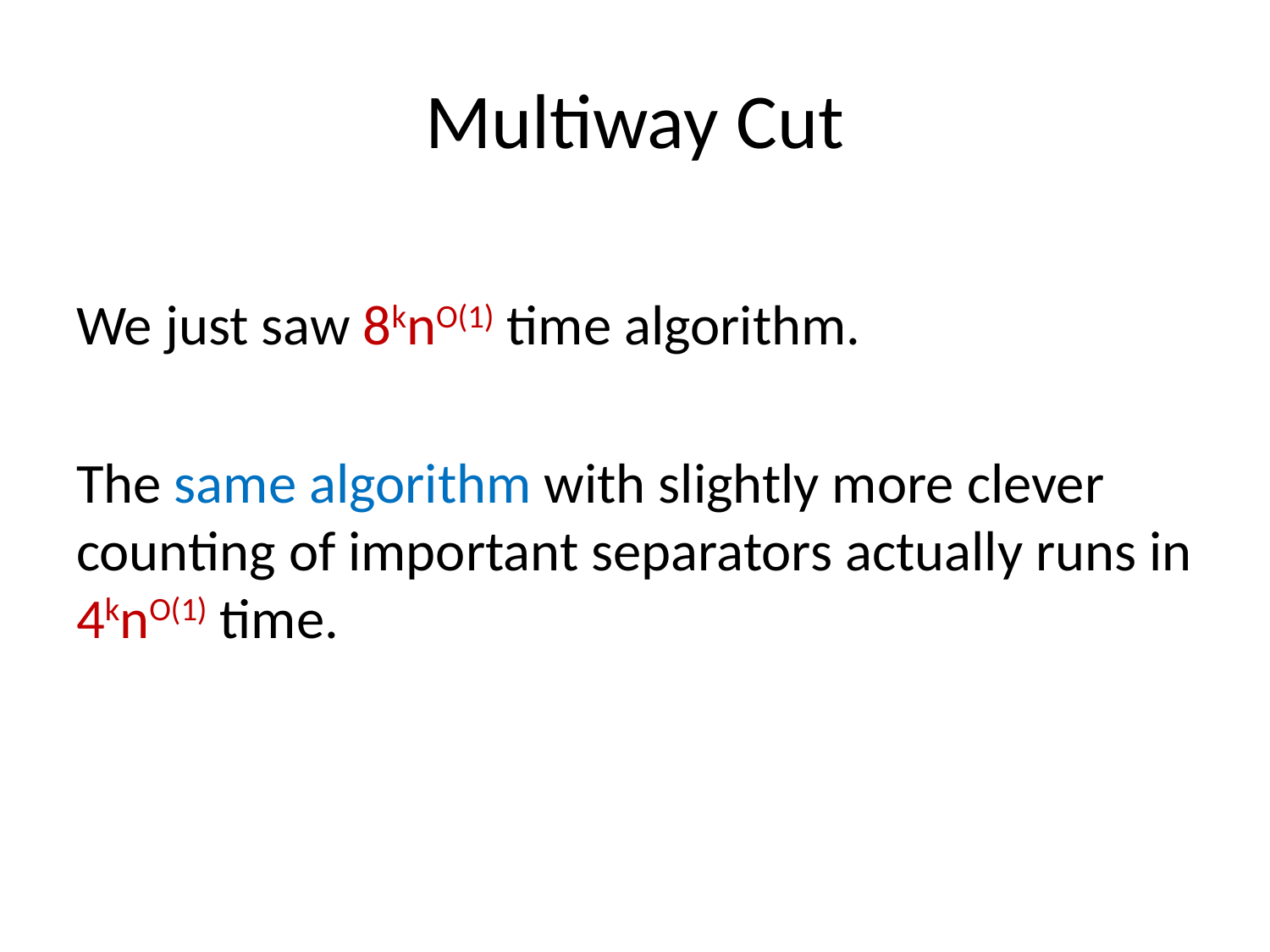

# Multiway Cut
We just saw 8knO(1) time algorithm.

The same algorithm with slightly more clever counting of important separators actually runs in 4knO(1) time.